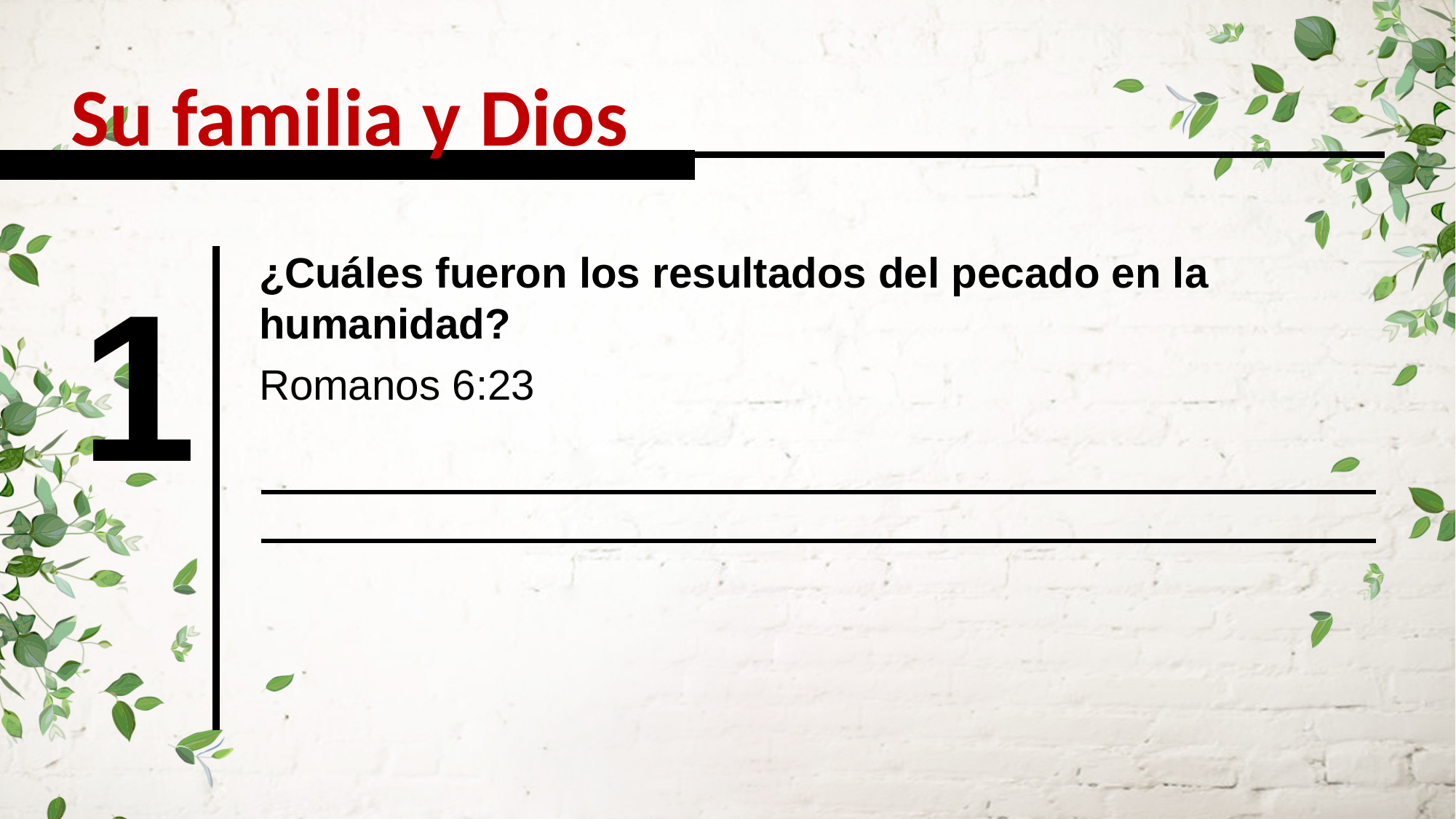

Su familia y Dios

¿Cuáles fueron los resultados del pecado en la humanidad?
1
Romanos 6:23